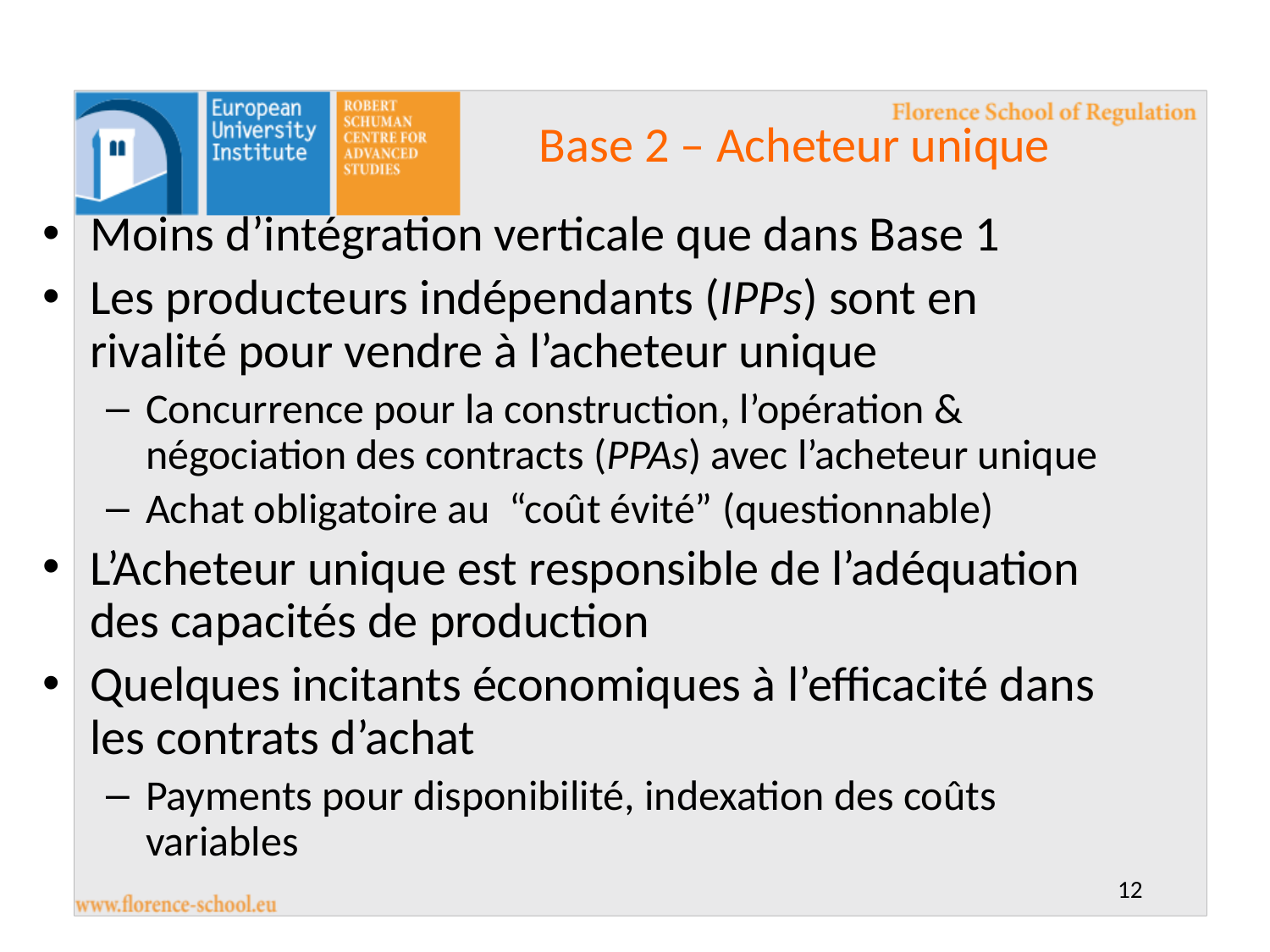

Base 2 – Acheteur unique
Moins d’intégration verticale que dans Base 1
Les producteurs indépendants (IPPs) sont en rivalité pour vendre à l’acheteur unique
Concurrence pour la construction, l’opération & négociation des contracts (PPAs) avec l’acheteur unique
Achat obligatoire au  “coût évité” (questionnable)
L’Acheteur unique est responsible de l’adéquation des capacités de production
Quelques incitants économiques à l’efficacité dans les contrats d’achat
Payments pour disponibilité, indexation des coûts variables
12